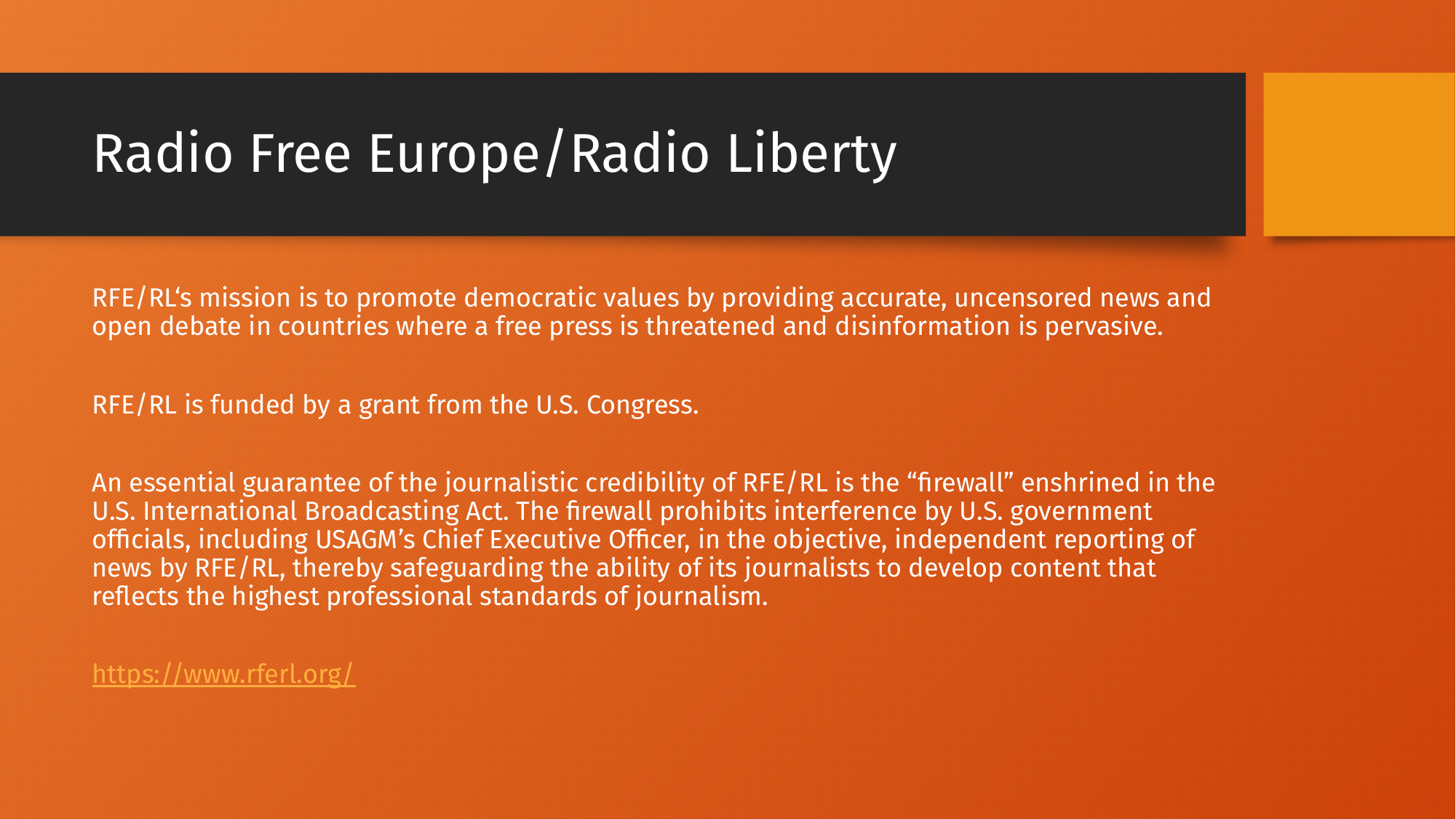

# Radio Free Europe/Radio Liberty
RFE/RL‘s mission is to promote democratic values by providing accurate, uncensored news and open debate in countries where a free press is threatened and disinformation is pervasive.

RFE/RL is funded by a grant from the U.S. Congress.

An essential guarantee of the journalistic credibility of RFE/RL is the “firewall” enshrined in the U.S. International Broadcasting Act. The firewall prohibits interference by U.S. government officials, including USAGM’s Chief Executive Officer, in the objective, independent reporting of news by RFE/RL, thereby safeguarding the ability of its journalists to develop content that reflects the highest professional standards of journalism.

https://www.rferl.org/